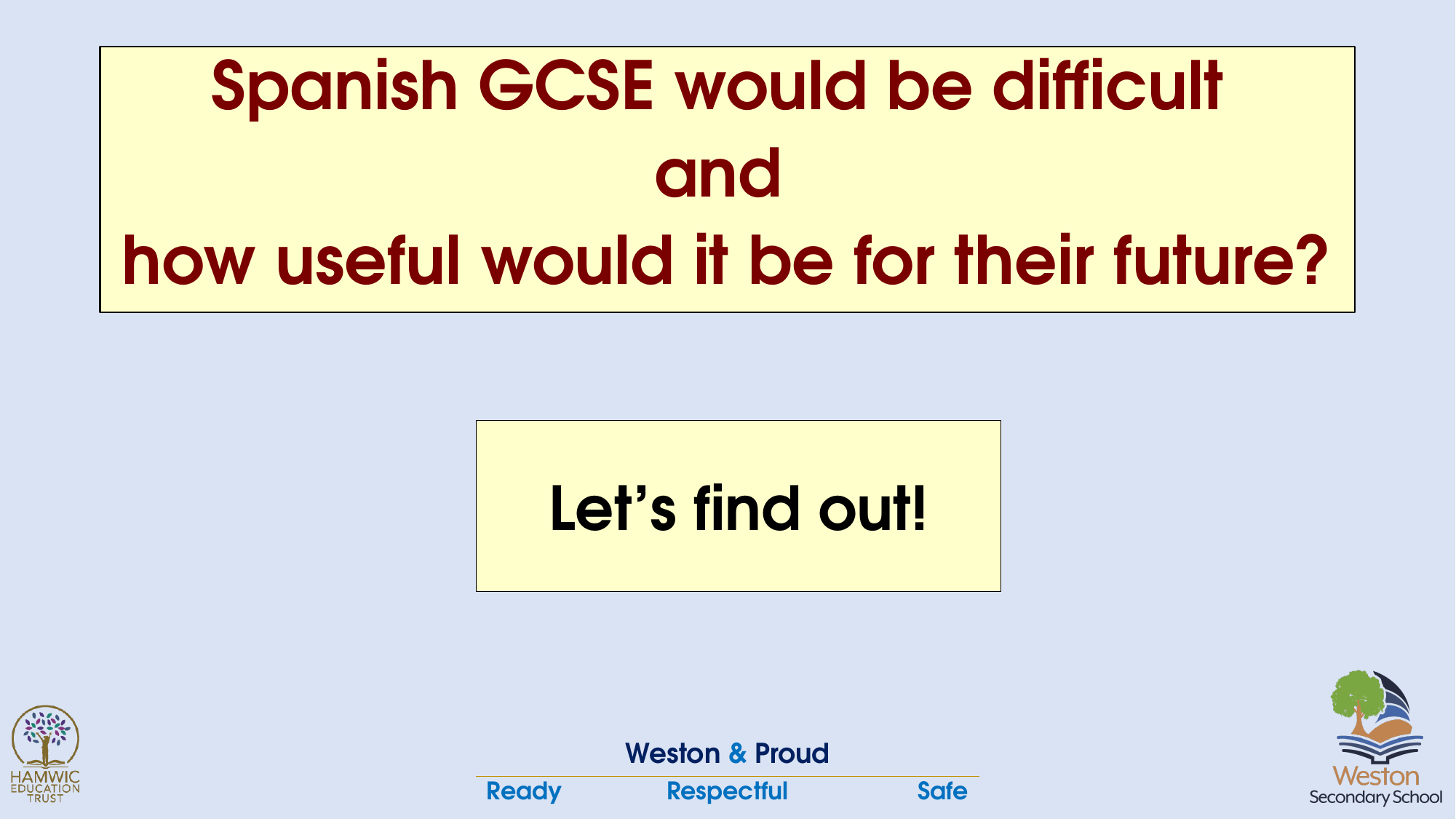

Spanish GCSE would be difficult
and
how useful would it be for their future?

Let’s find out!